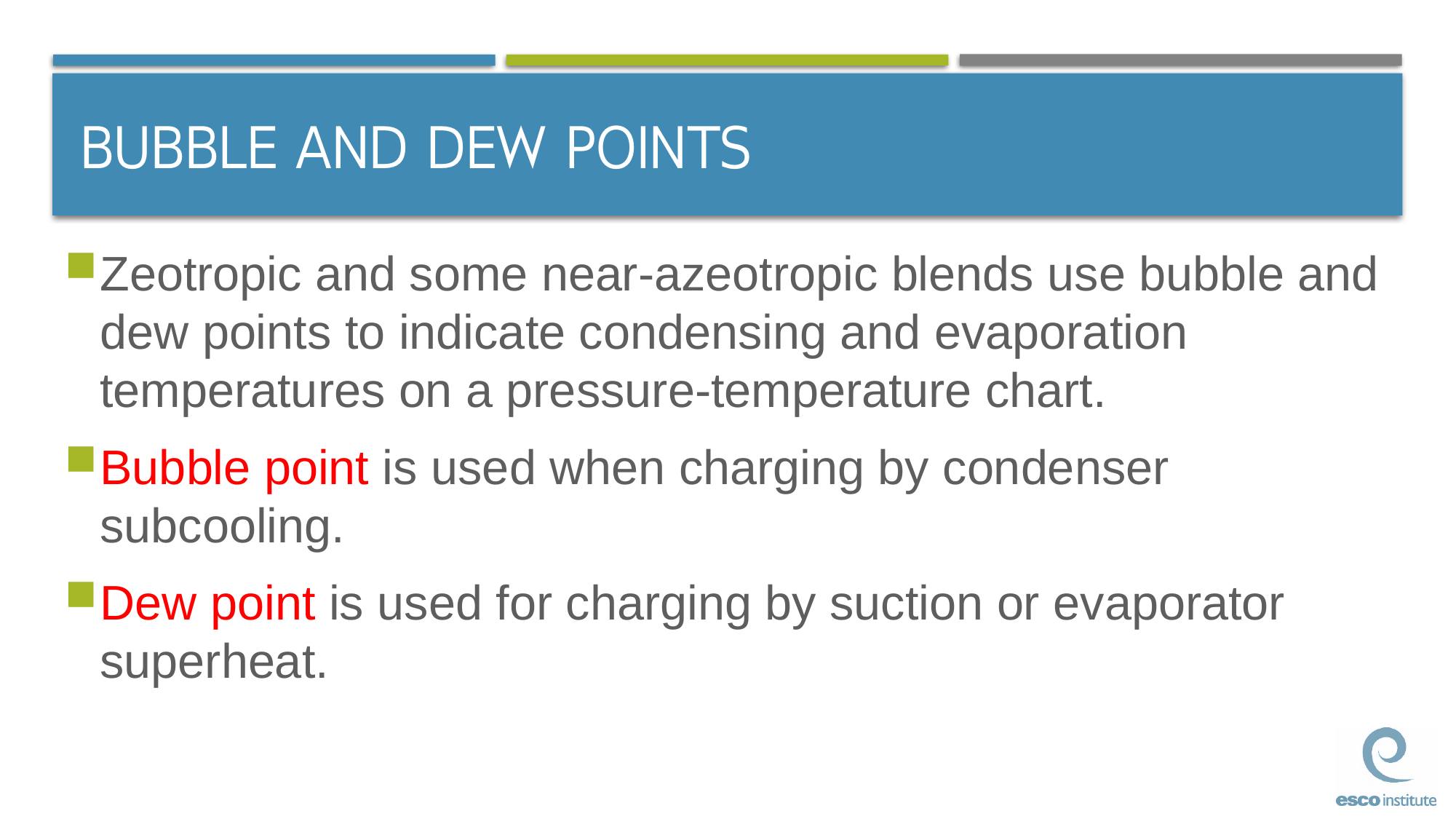

# BUBBLE AND DEW POINTS
Zeotropic and some near-azeotropic blends use bubble and dew points to indicate condensing and evaporation temperatures on a pressure-temperature chart.
Bubble point is used when charging by condenser subcooling.
Dew point is used for charging by suction or evaporator superheat.